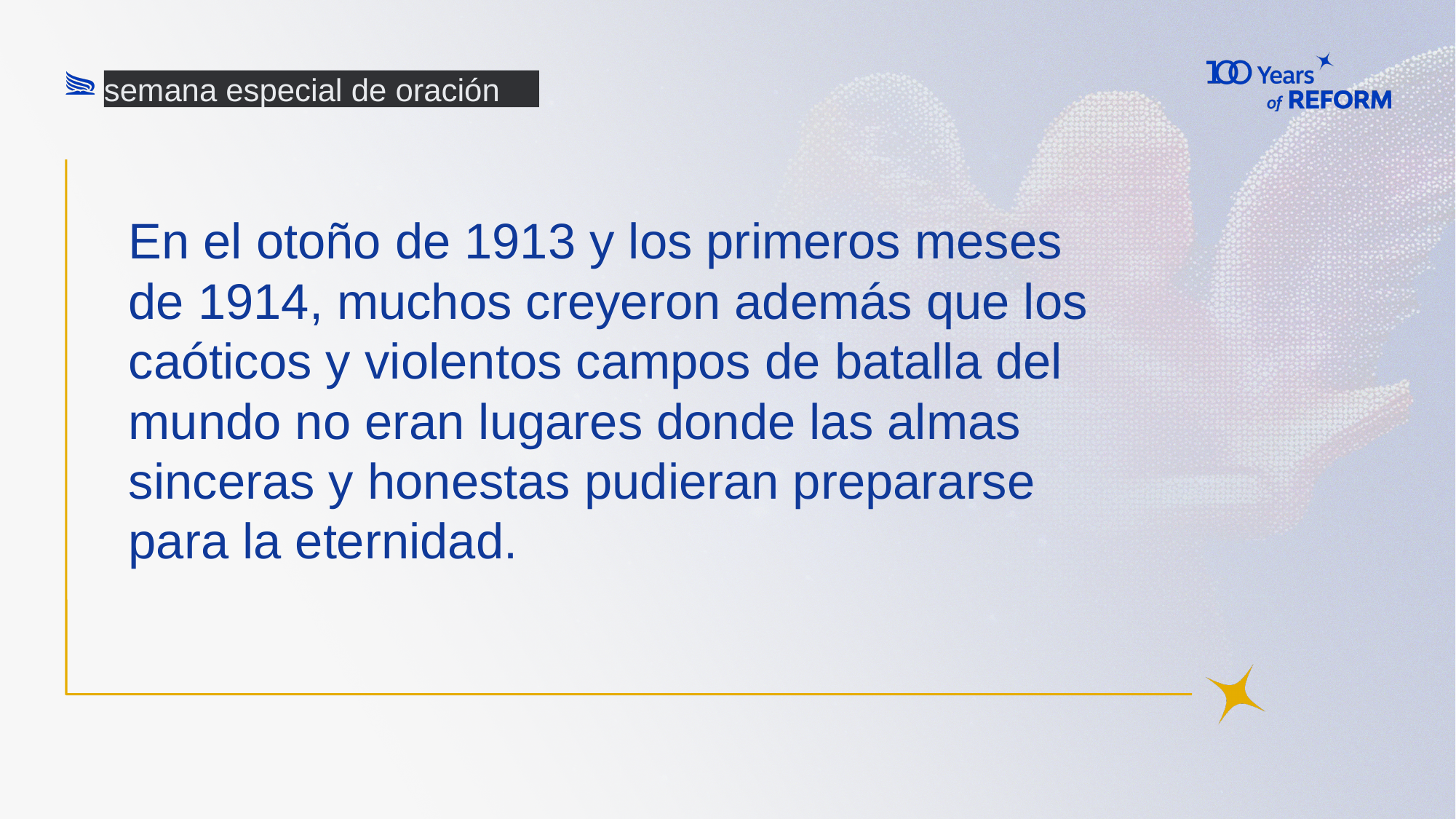

semana especial de oración
# En el otoño de 1913 y los primeros meses de 1914, muchos creyeron además que los caóticos y violentos campos de batalla del mundo no eran lugares donde las almas sinceras y honestas pudieran prepararse para la eternidad.